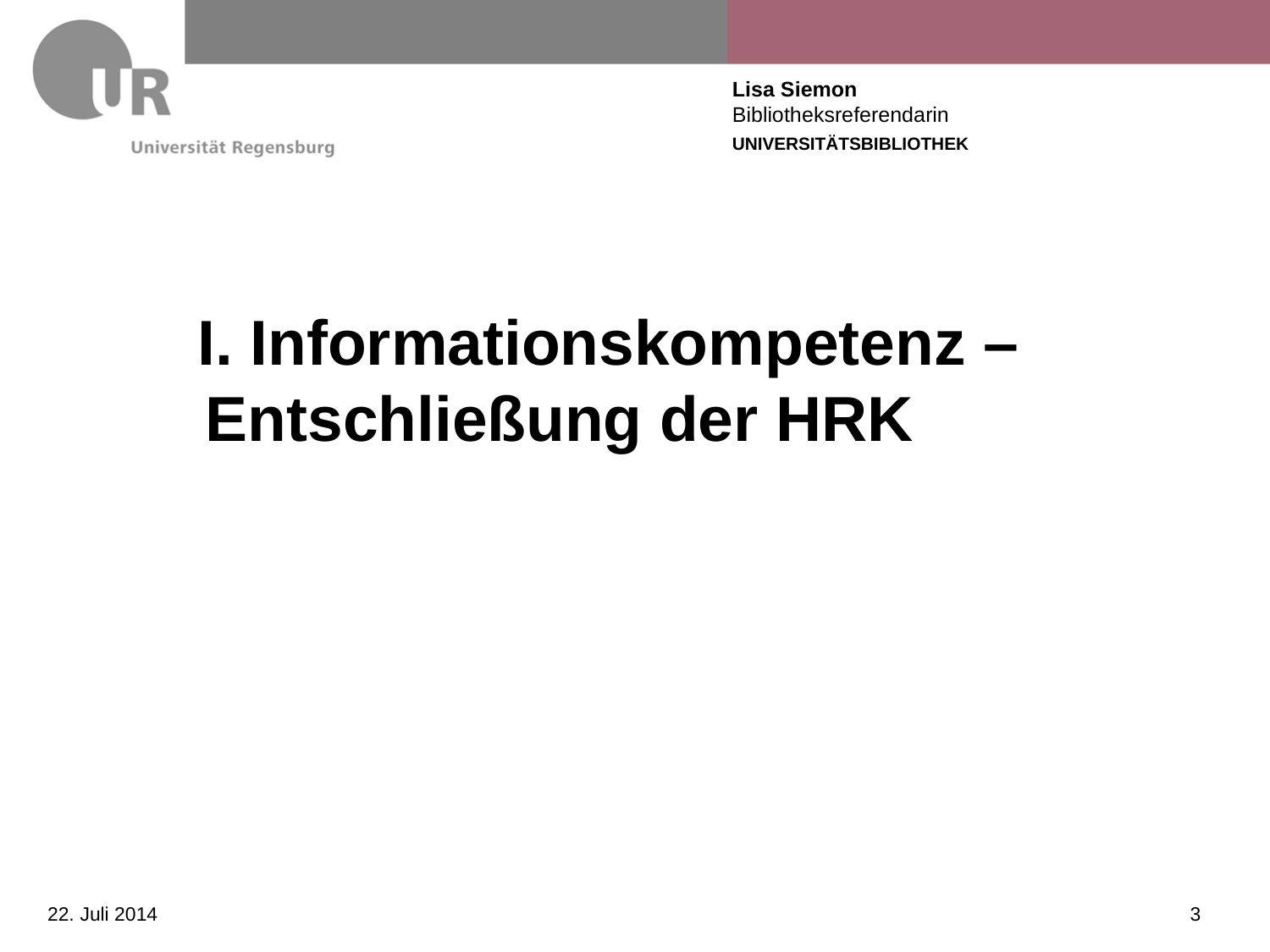

# I. Informationskompetenz – Entschließung der HRK